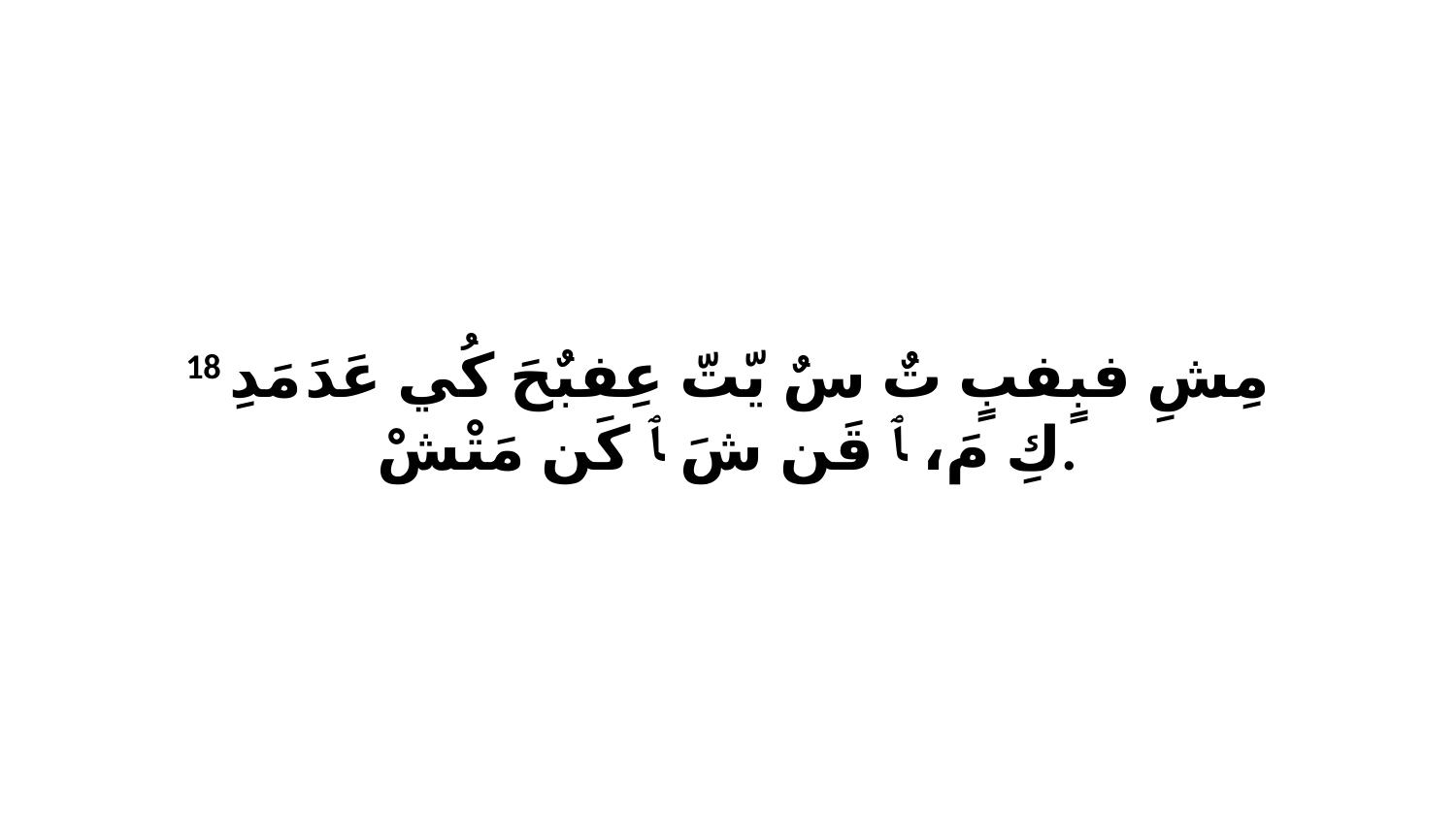

18 مِشِ فبٍفبٍ تٌ سٌ يّتّ عِفبٌحَ كُي عَدَ مَدِ كِ مَ، ﭑ قَن شَ ﭑ كَن مَتْشْ.